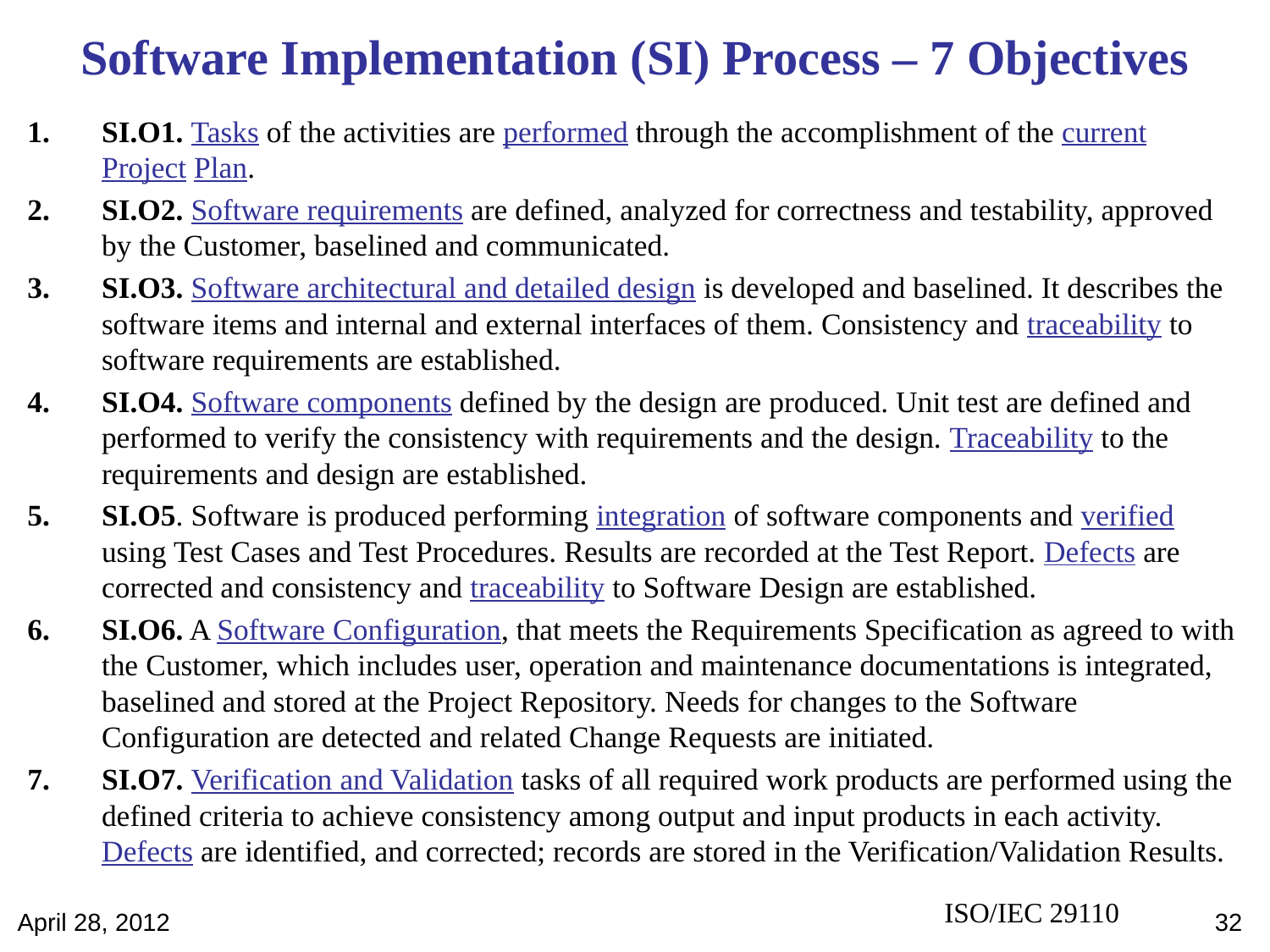

Software Implementation (SI) Process – 7 Objectives
SI.O1. Tasks of the activities are performed through the accomplishment of the current Project Plan.
SI.O2. Software requirements are defined, analyzed for correctness and testability, approved by the Customer, baselined and communicated.
SI.O3. Software architectural and detailed design is developed and baselined. It describes the software items and internal and external interfaces of them. Consistency and traceability to software requirements are established.
SI.O4. Software components defined by the design are produced. Unit test are defined and performed to verify the consistency with requirements and the design. Traceability to the requirements and design are established.
SI.O5. Software is produced performing integration of software components and verified using Test Cases and Test Procedures. Results are recorded at the Test Report. Defects are corrected and consistency and traceability to Software Design are established.
SI.O6. A Software Configuration, that meets the Requirements Specification as agreed to with the Customer, which includes user, operation and maintenance documentations is integrated, baselined and stored at the Project Repository. Needs for changes to the Software Configuration are detected and related Change Requests are initiated.
SI.O7. Verification and Validation tasks of all required work products are performed using the defined criteria to achieve consistency among output and input products in each activity. Defects are identified, and corrected; records are stored in the Verification/Validation Results.
ISO/IEC 29110
April 28, 2012
32